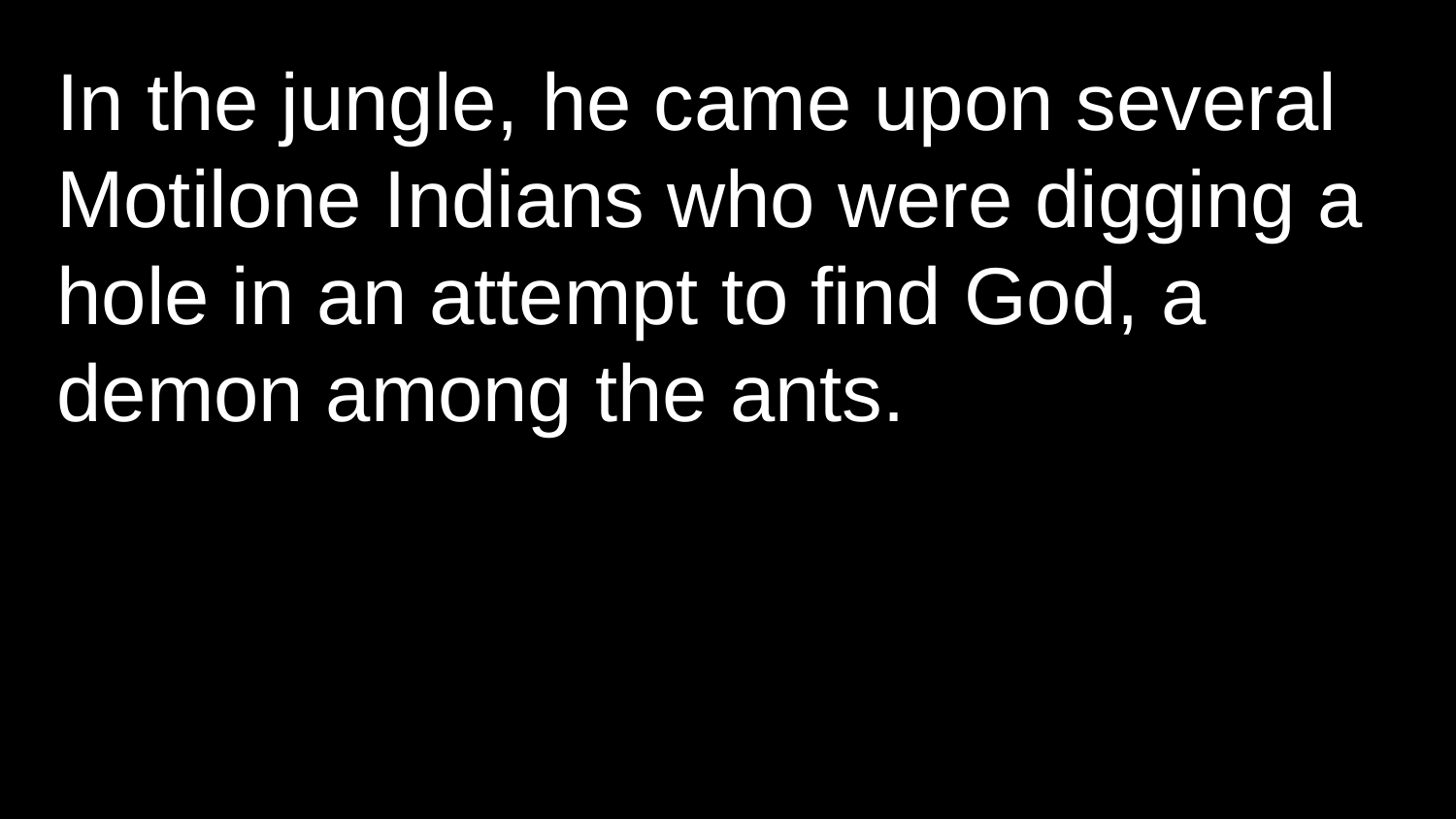

In the jungle, he came upon several Motilone Indians who were digging a hole in an attempt to find God, a demon among the ants.